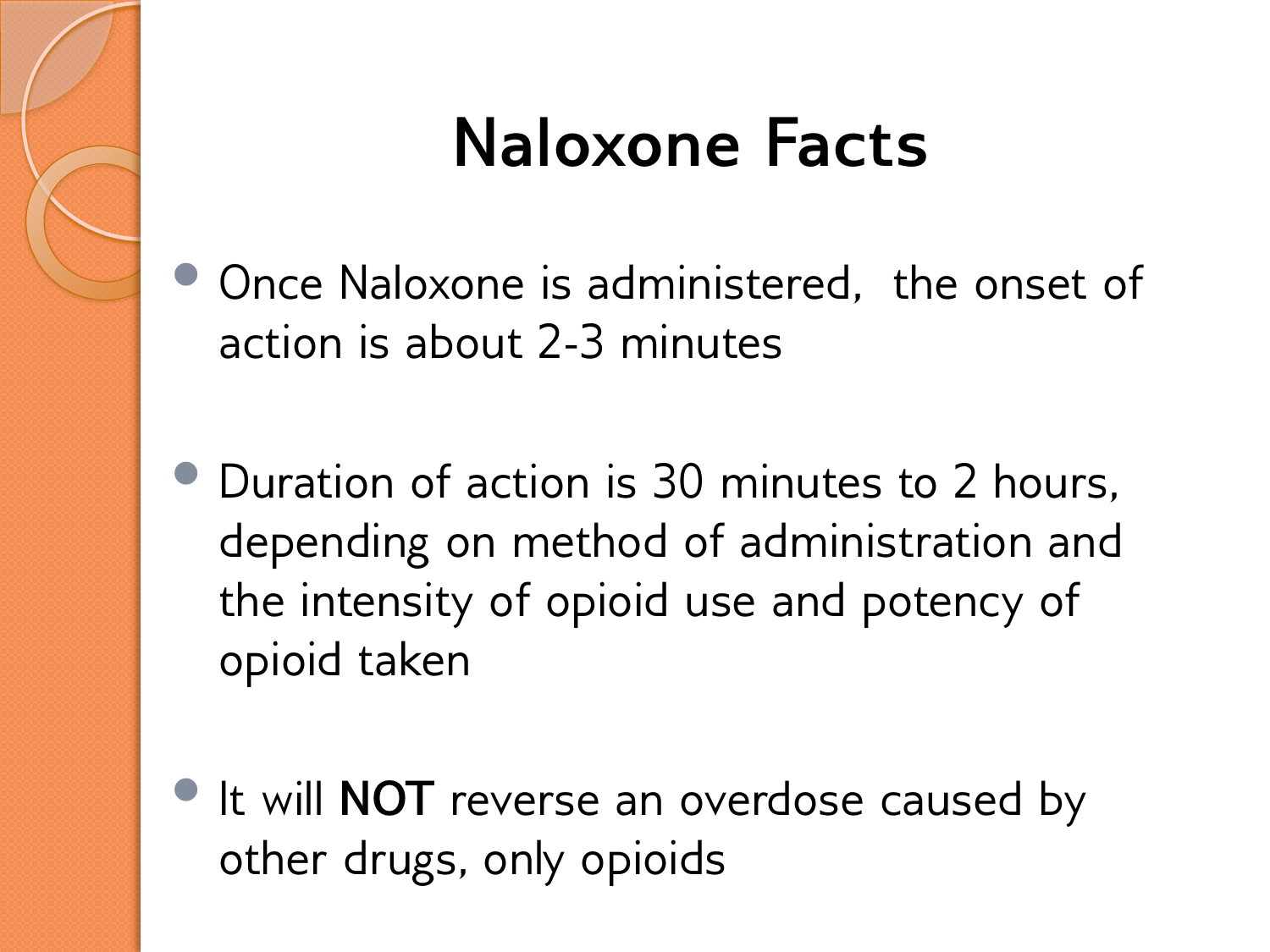

# Naloxone Facts
Once Naloxone is administered,  the onset of action is about 2-3 minutes

Duration of action is 30 minutes to 2 hours, depending on method of administration and the intensity of opioid use and potency of opioid taken

It will NOT reverse an overdose caused by other drugs, only opioids

It is safe enough to use on children and pregnant women